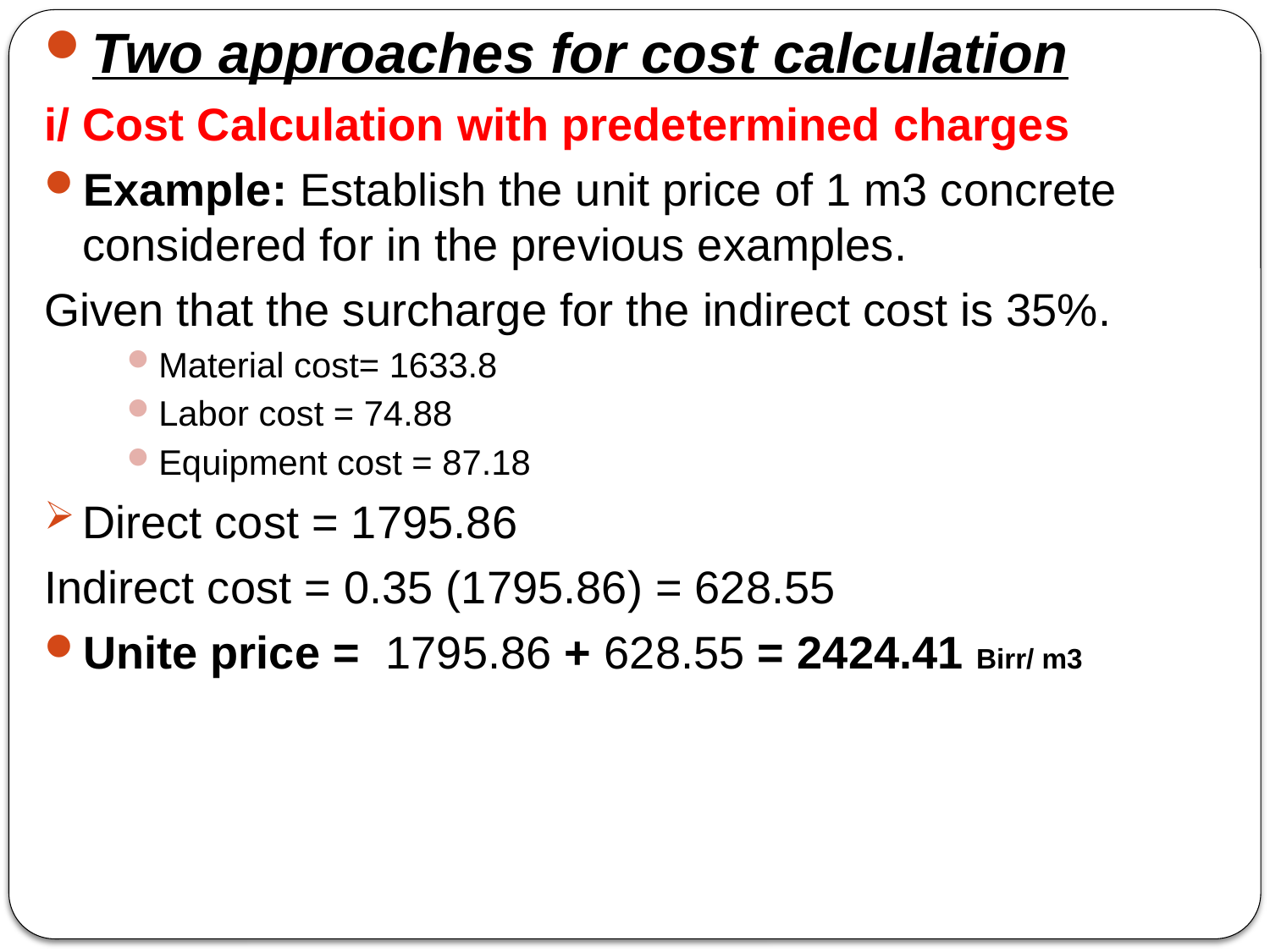

Two approaches for cost calculation
i/ Cost Calculation with predetermined charges
Example: Establish the unit price of 1 m3 concrete considered for in the previous examples.
Given that the surcharge for the indirect cost is 35%.
Material cost= 1633.8
Labor cost = 74.88
Equipment cost = 87.18
Direct cost = 1795.86
Indirect cost = 0.35 (1795.86) = 628.55
Unite price =  1795.86 + 628.55 = 2424.41 Birr/ m3